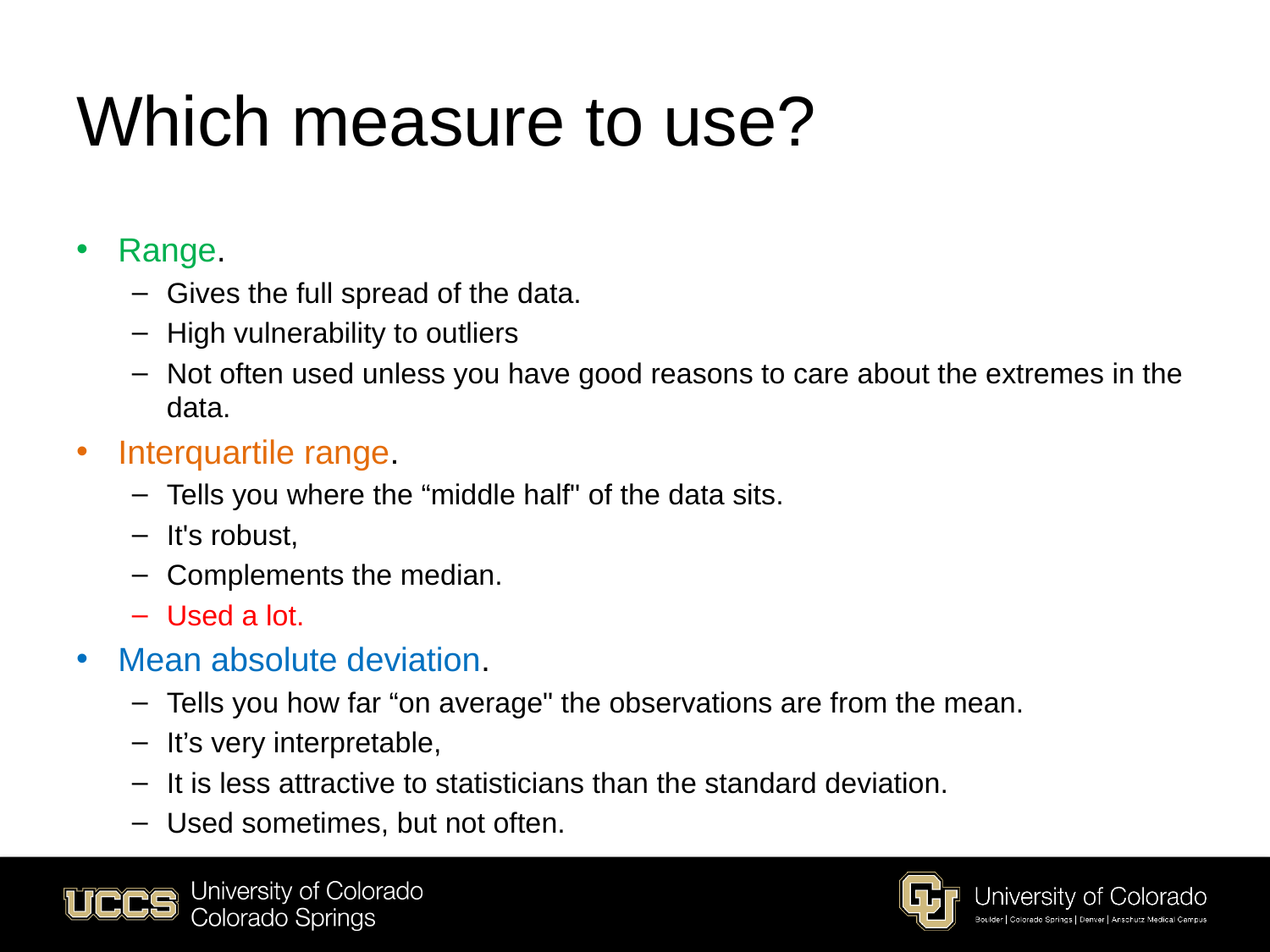

# Which measure to use?
Range.
Gives the full spread of the data.
High vulnerability to outliers
Not often used unless you have good reasons to care about the extremes in the data.
Interquartile range.
Tells you where the “middle half" of the data sits.
It's robust,
Complements the median.
Used a lot.
Mean absolute deviation.
Tells you how far “on average" the observations are from the mean.
It’s very interpretable,
It is less attractive to statisticians than the standard deviation.
Used sometimes, but not often.